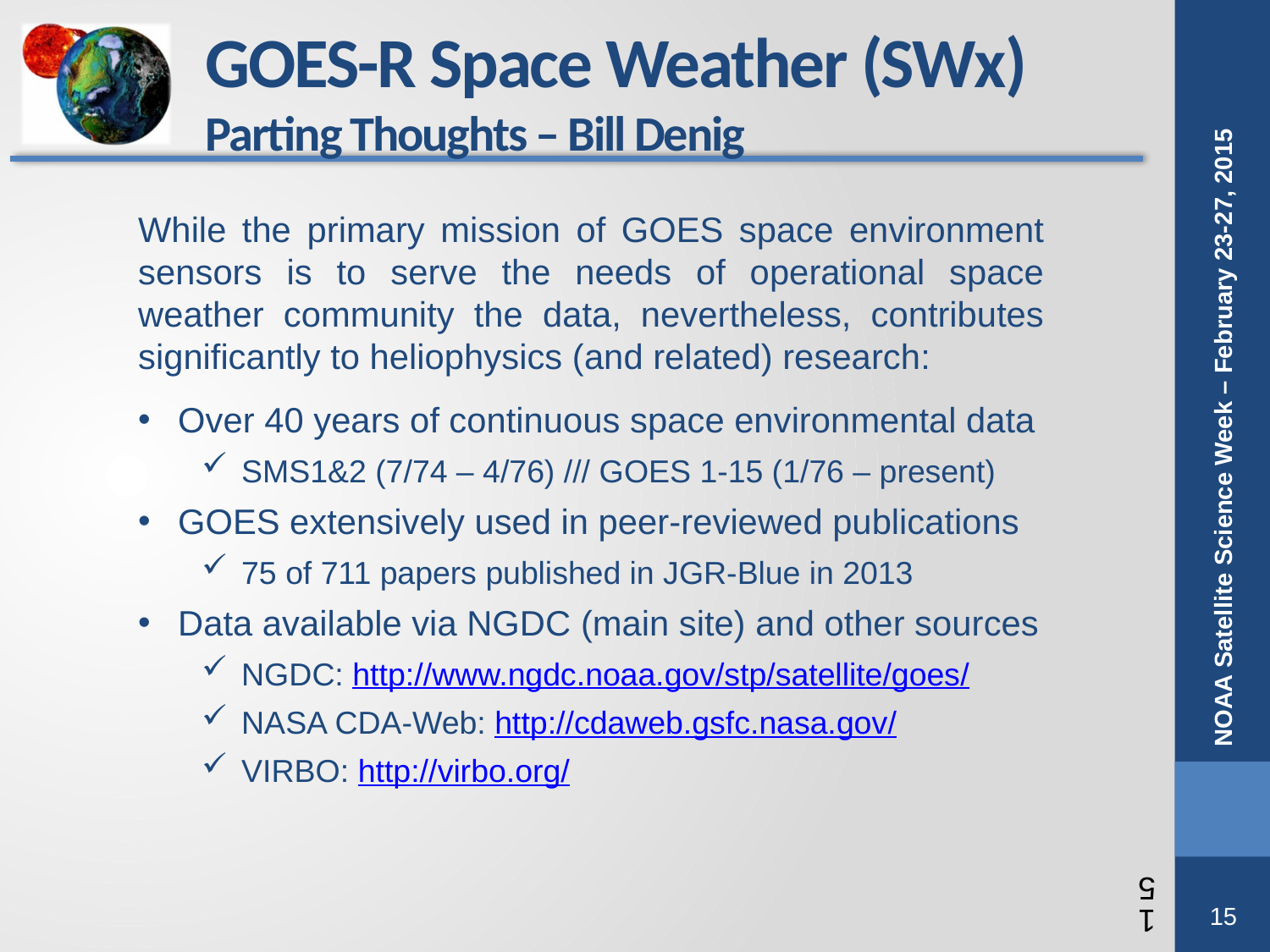

GOES-R Space Weather (SWx)
Parting Thoughts – Bill Denig
While the primary mission of GOES space environment sensors is to serve the needs of operational space weather community the data, nevertheless, contributes significantly to heliophysics (and related) research:
Over 40 years of continuous space environmental data
SMS1&2 (7/74 – 4/76) /// GOES 1-15 (1/76 – present)
GOES extensively used in peer-reviewed publications
75 of 711 papers published in JGR-Blue in 2013
Data available via NGDC (main site) and other sources
NGDC: http://www.ngdc.noaa.gov/stp/satellite/goes/
NASA CDA-Web: http://cdaweb.gsfc.nasa.gov/
VIRBO: http://virbo.org/
15